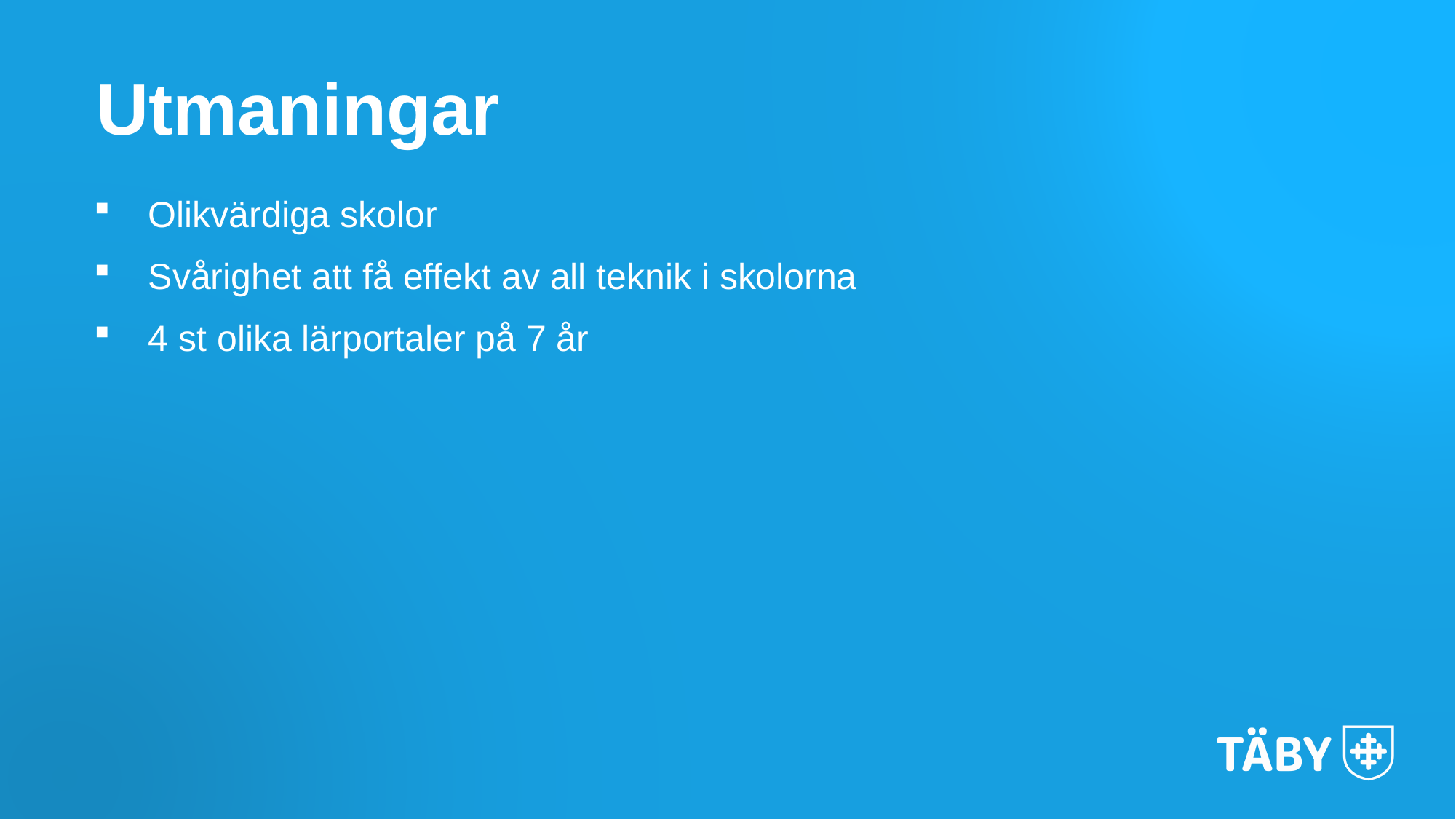

Utmaningar

Olikvärdiga skolor
Svårighet att få effekt av all teknik i skolorna
4 st olika lärportaler på 7 år